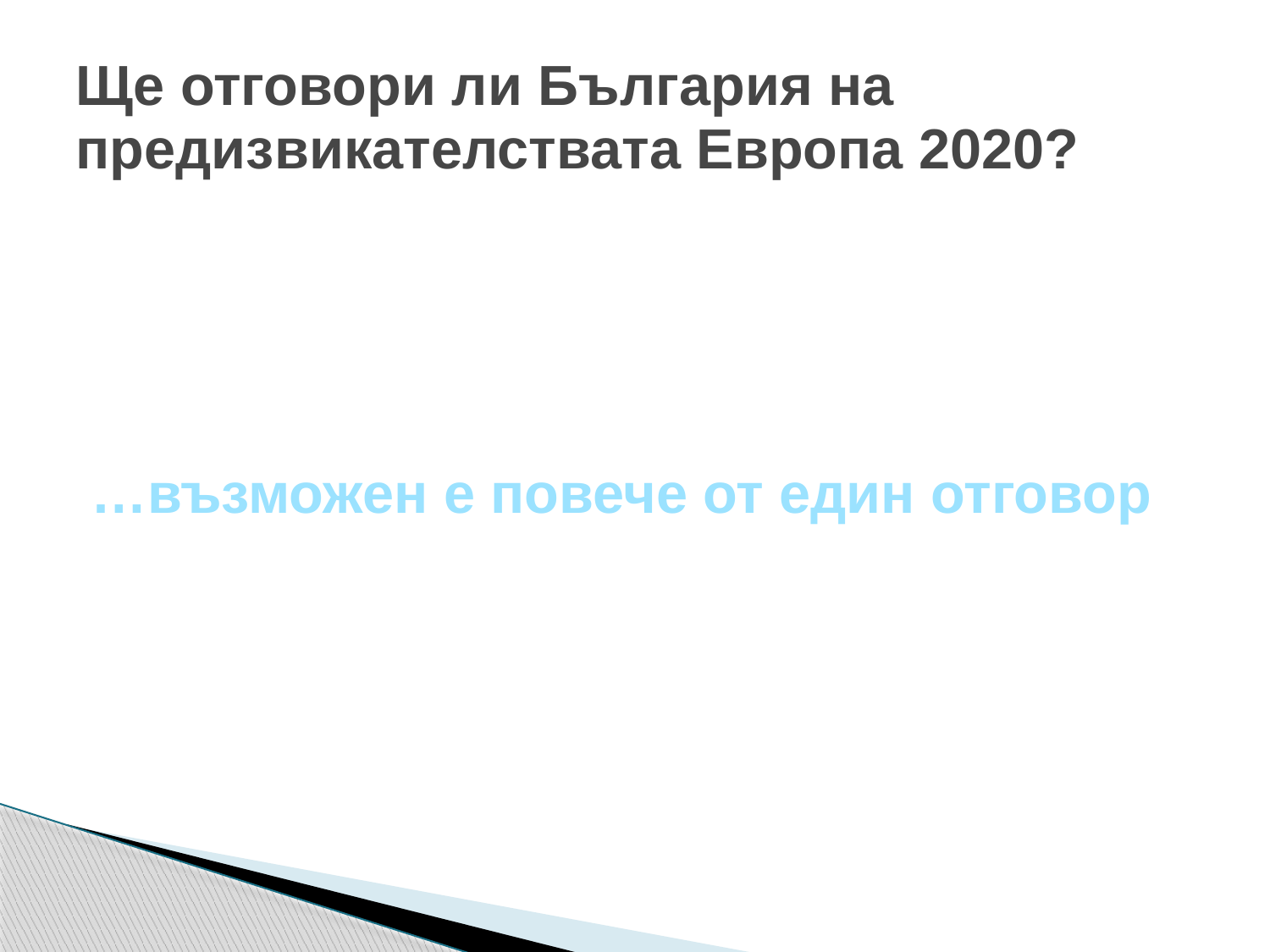

# Ще отговори ли България на предизвикателствата Европа 2020?

…възможен е повече от един отговор